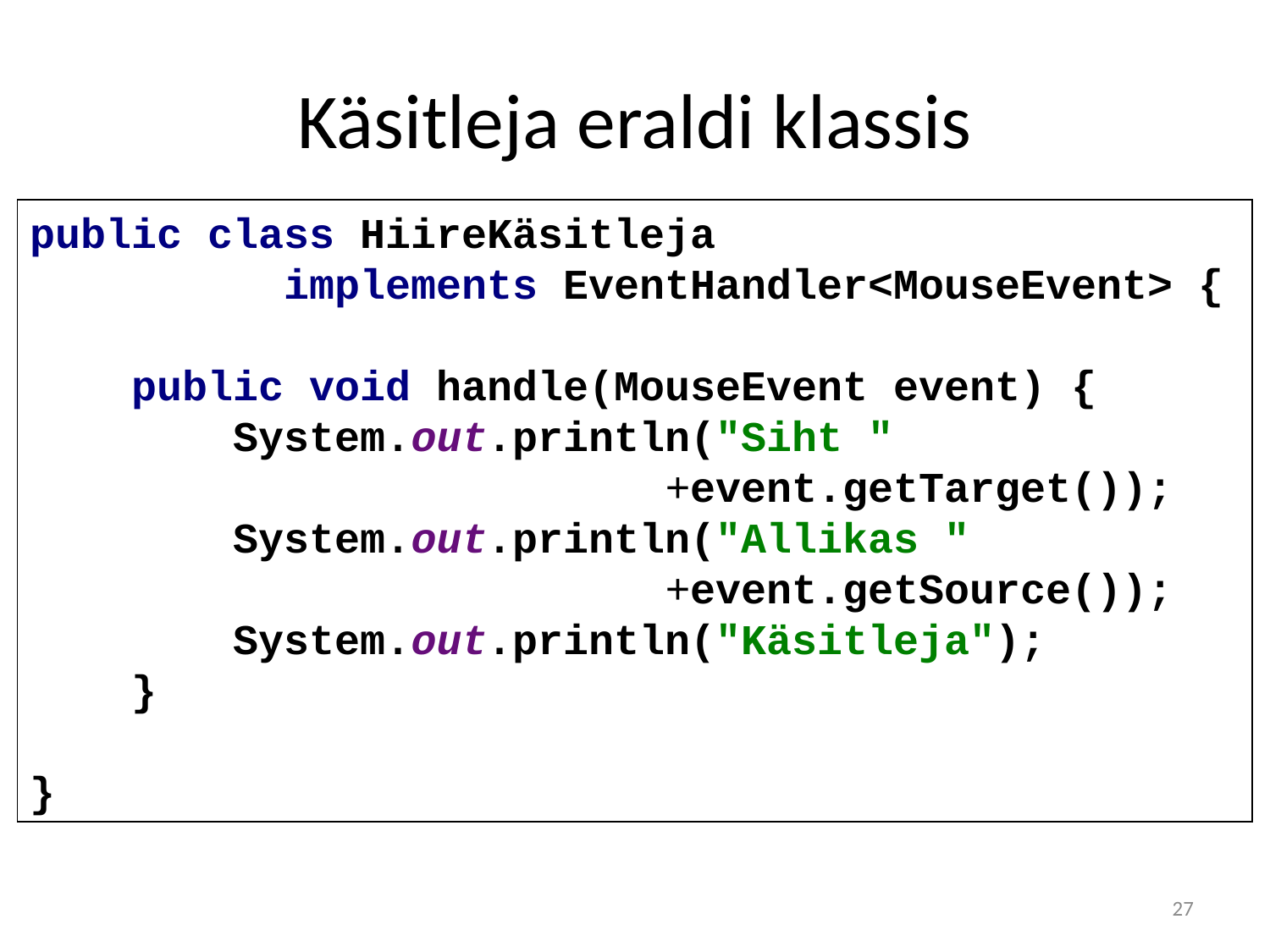

# Käsitleja eraldi klassis
public class HiireKäsitleja
		implements EventHandler<MouseEvent> {
    public void handle(MouseEvent event) {
        System.out.println("Siht "
					+event.getTarget());
        System.out.println("Allikas "
					+event.getSource());
        System.out.println("Käsitleja");
    }
}
27